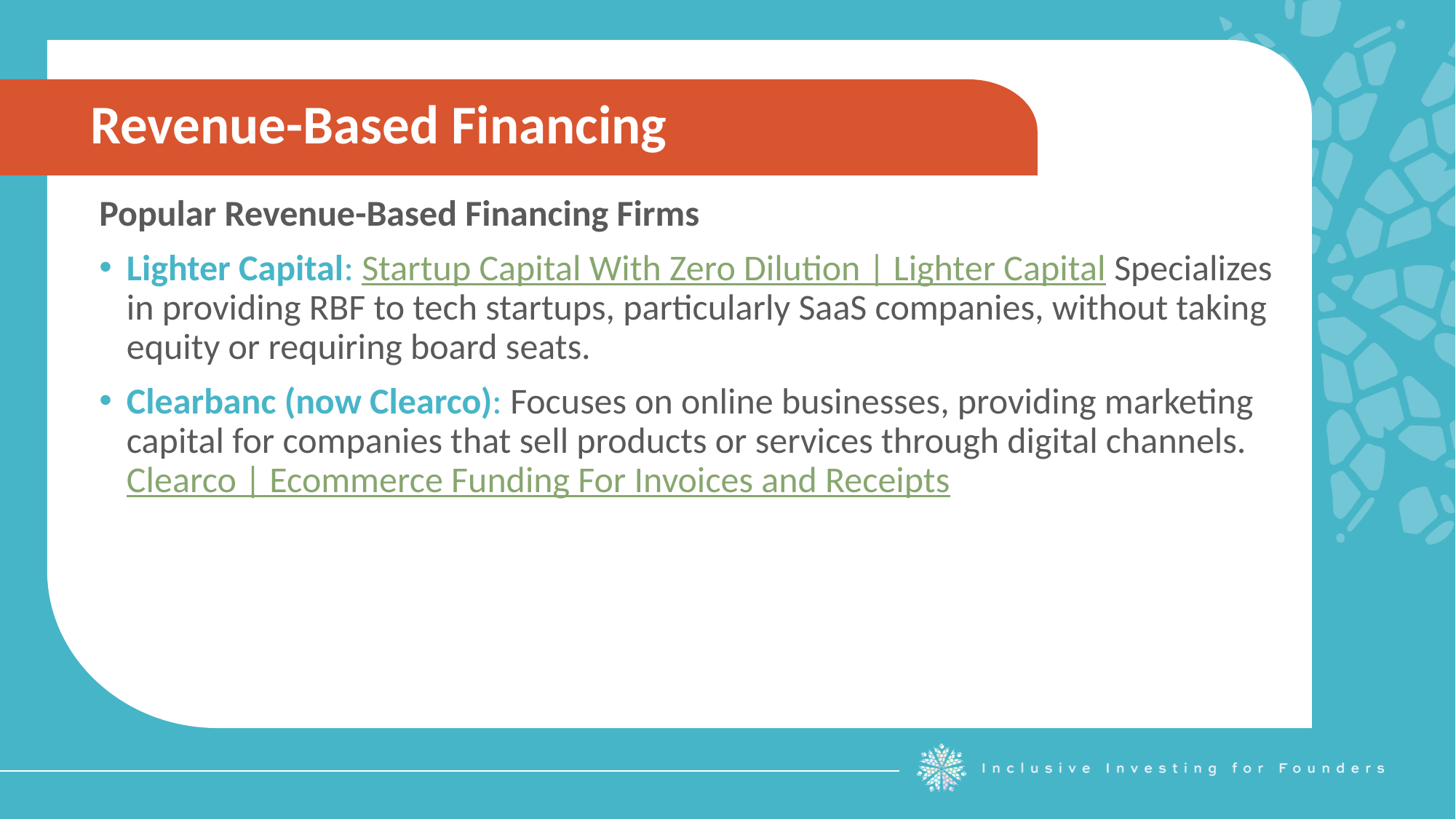

Revenue-Based Financing
Popular Revenue-Based Financing Firms
Lighter Capital: Startup Capital With Zero Dilution | Lighter Capital Specializes in providing RBF to tech startups, particularly SaaS companies, without taking equity or requiring board seats.
Clearbanc (now Clearco): Focuses on online businesses, providing marketing capital for companies that sell products or services through digital channels. Clearco | Ecommerce Funding For Invoices and Receipts